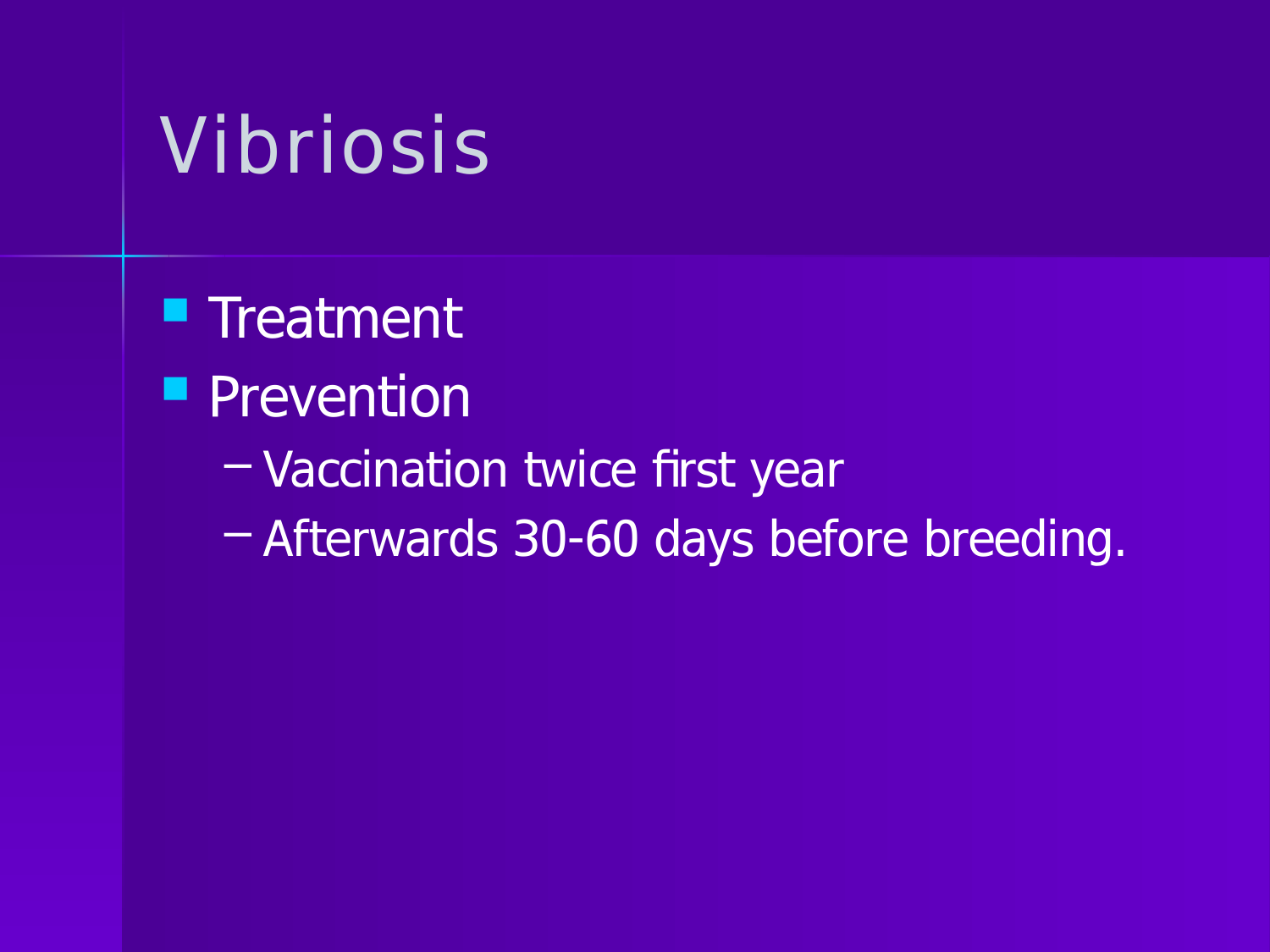

# Vibriosis
Treatment
Prevention
Vaccination twice first year
Afterwards 30-60 days before breeding.